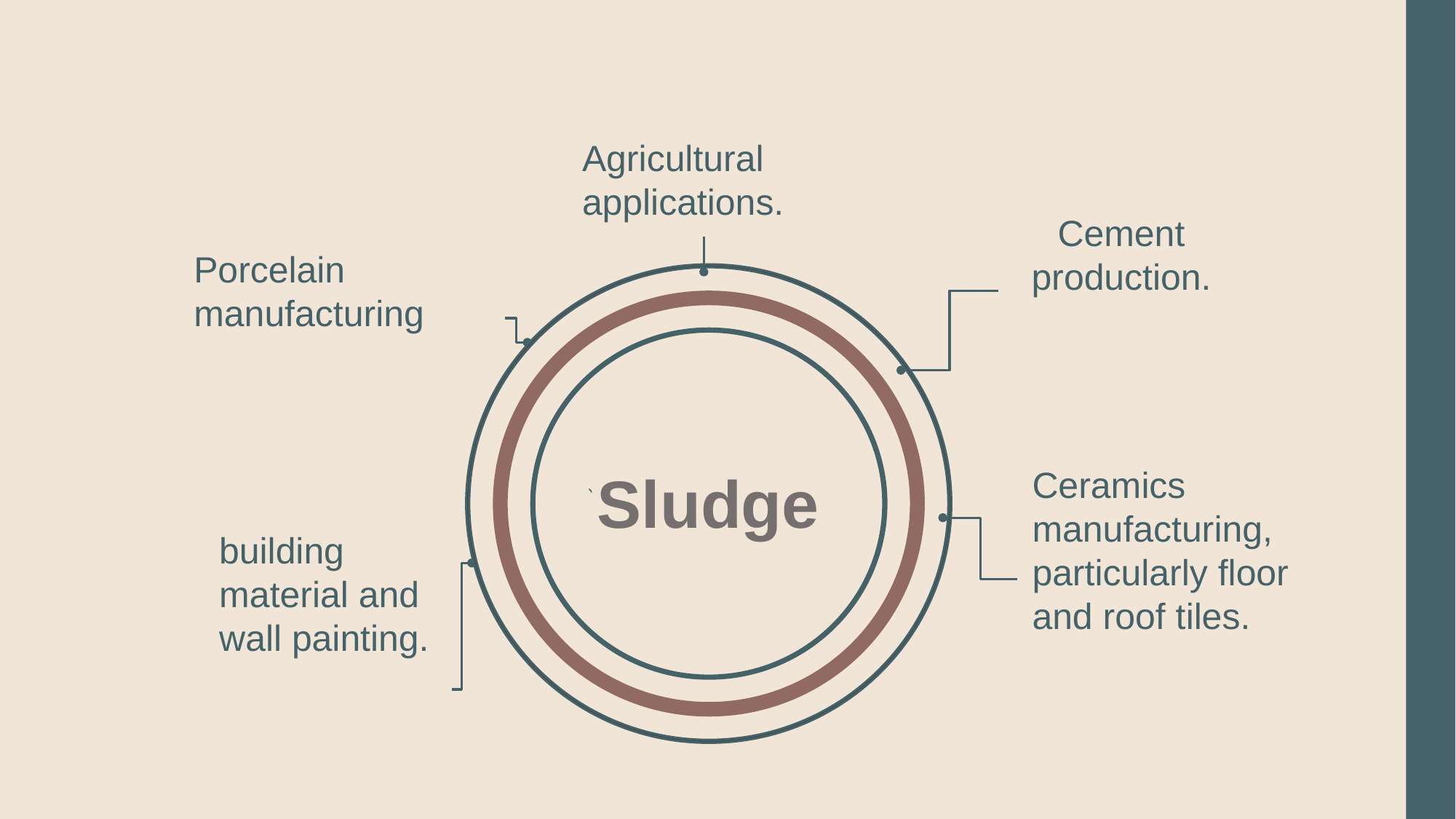

Agricultural applications.
Cement production.

Porcelain manufacturing

Sludge
Ceramics manufacturing, particularly floor and roof tiles.
building material and wall painting.